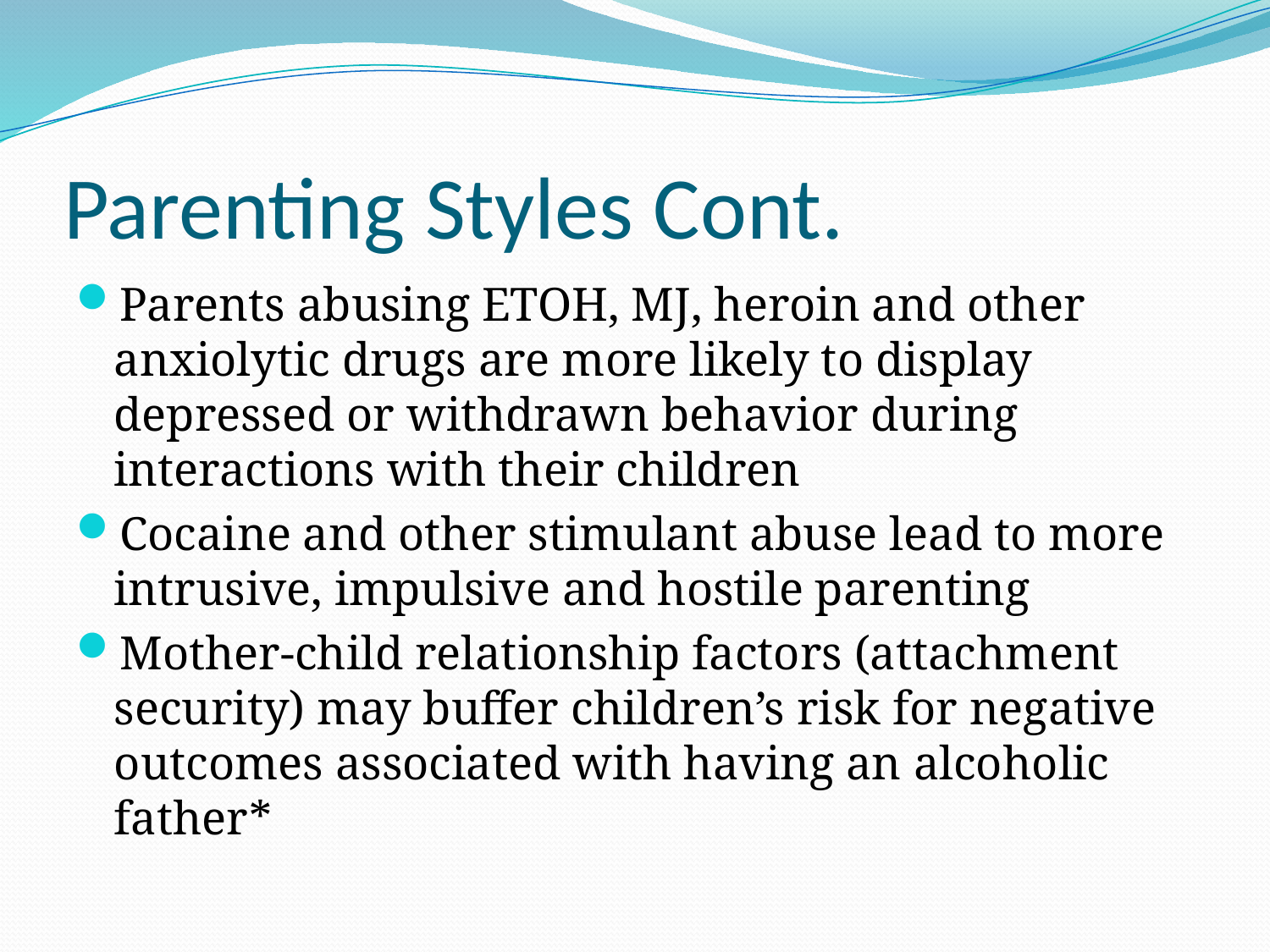

# Parenting Styles Cont.
Parents abusing ETOH, MJ, heroin and other anxiolytic drugs are more likely to display depressed or withdrawn behavior during interactions with their children
Cocaine and other stimulant abuse lead to more intrusive, impulsive and hostile parenting
Mother-child relationship factors (attachment security) may buffer children’s risk for negative outcomes associated with having an alcoholic father*